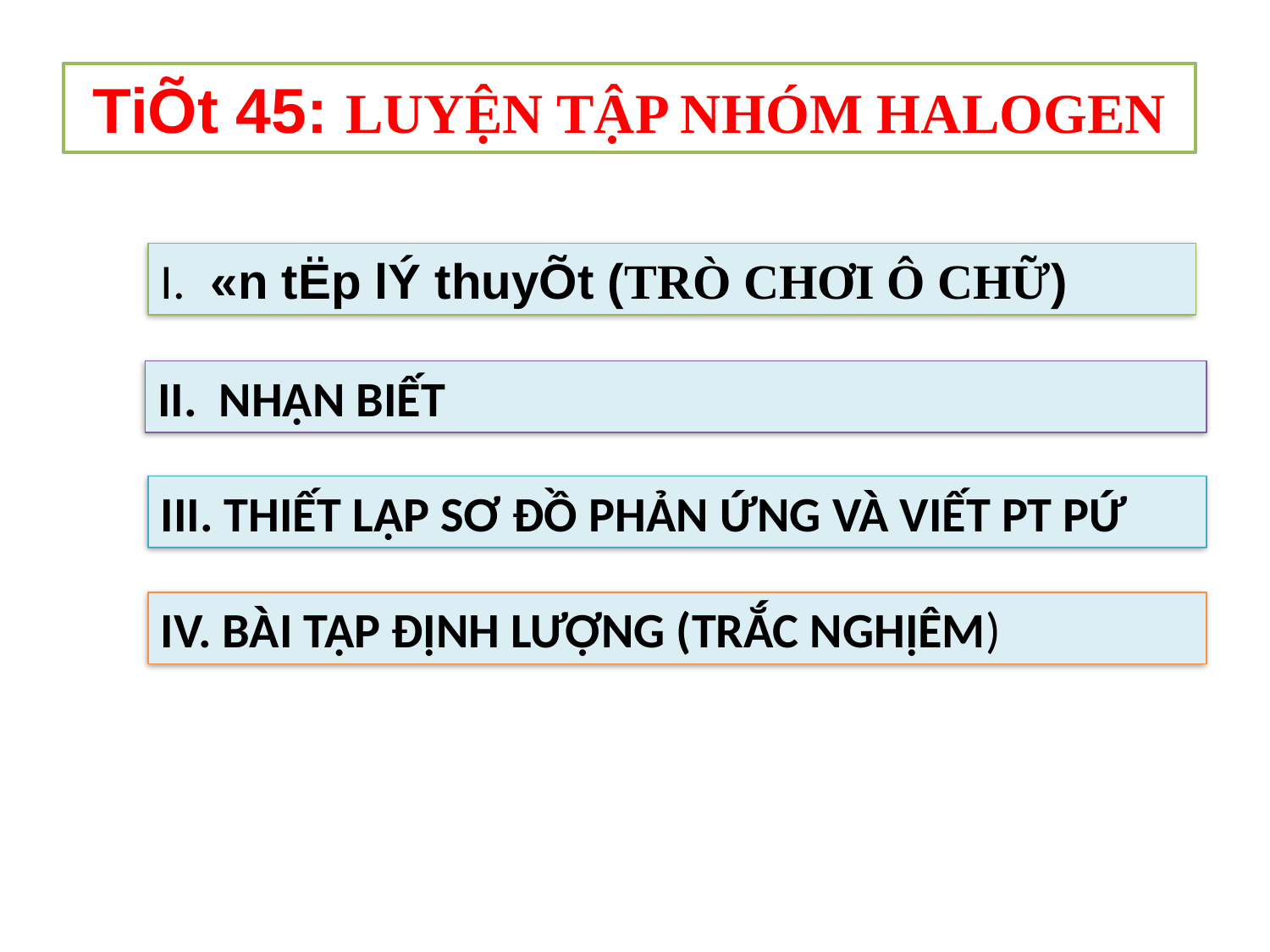

TiÕt 45: LUYỆN TẬP NHÓM HALOGEN
I.  «n tËp lÝ thuyÕt (TRÒ CHƠI Ô CHỮ)
II.  NHẬN BIẾT
III. THIẾT LẬP SƠ ĐỒ PHẢN ỨNG VÀ VIẾT PT PỨ
IV. BÀI TẬP ĐỊNH LƯỢNG (TRẮC NGHỊÊM)